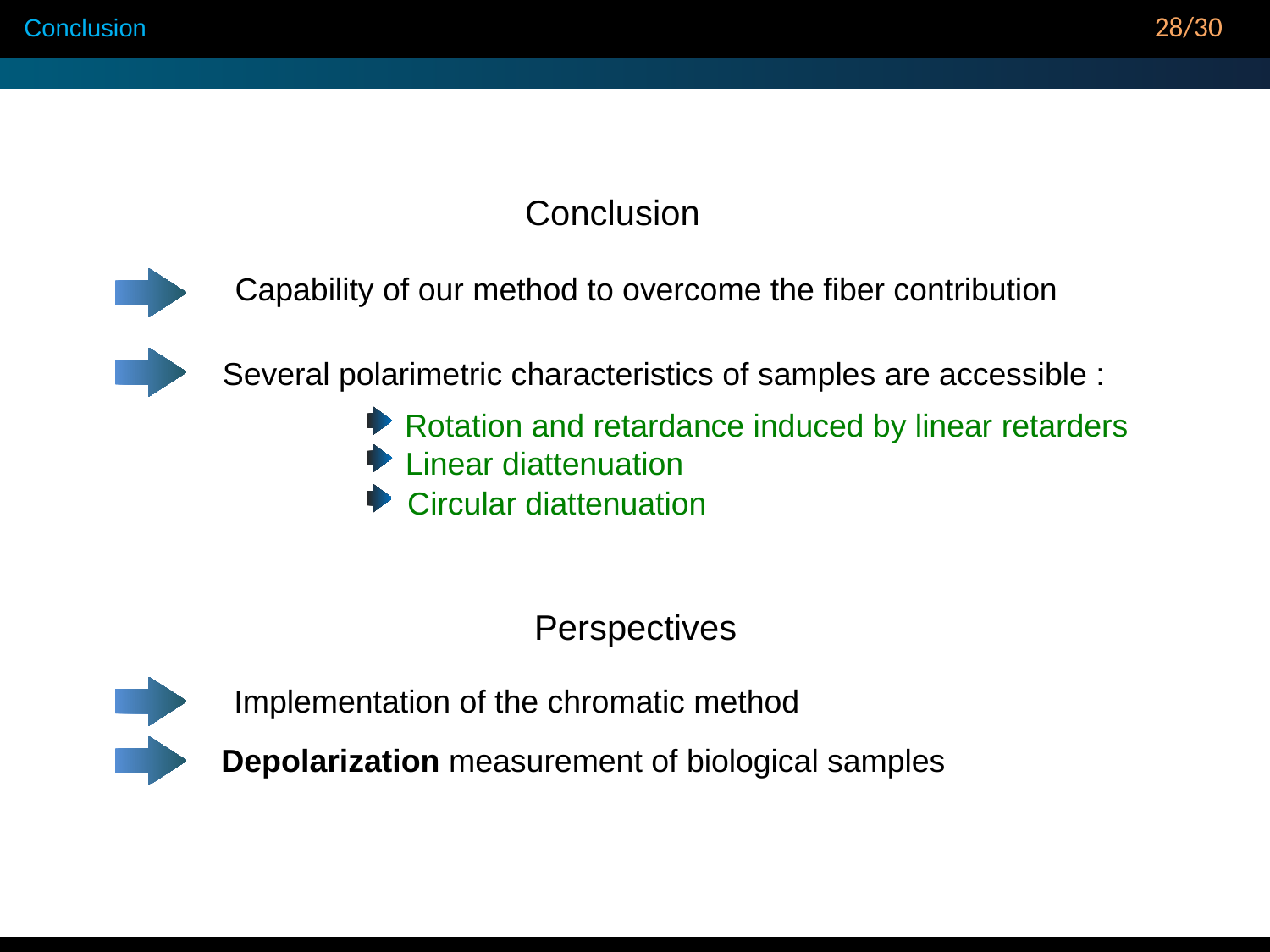

28/30

Conclusion
Conclusion
Capability of our method to overcome the fiber contribution

Several polarimetric characteristics of samples are accessible :
Rotation and retardance induced by linear retarders

Linear diattenuation

Circular diattenuation

Perspectives
Implementation of the chromatic method

Depolarization measurement of biological samples